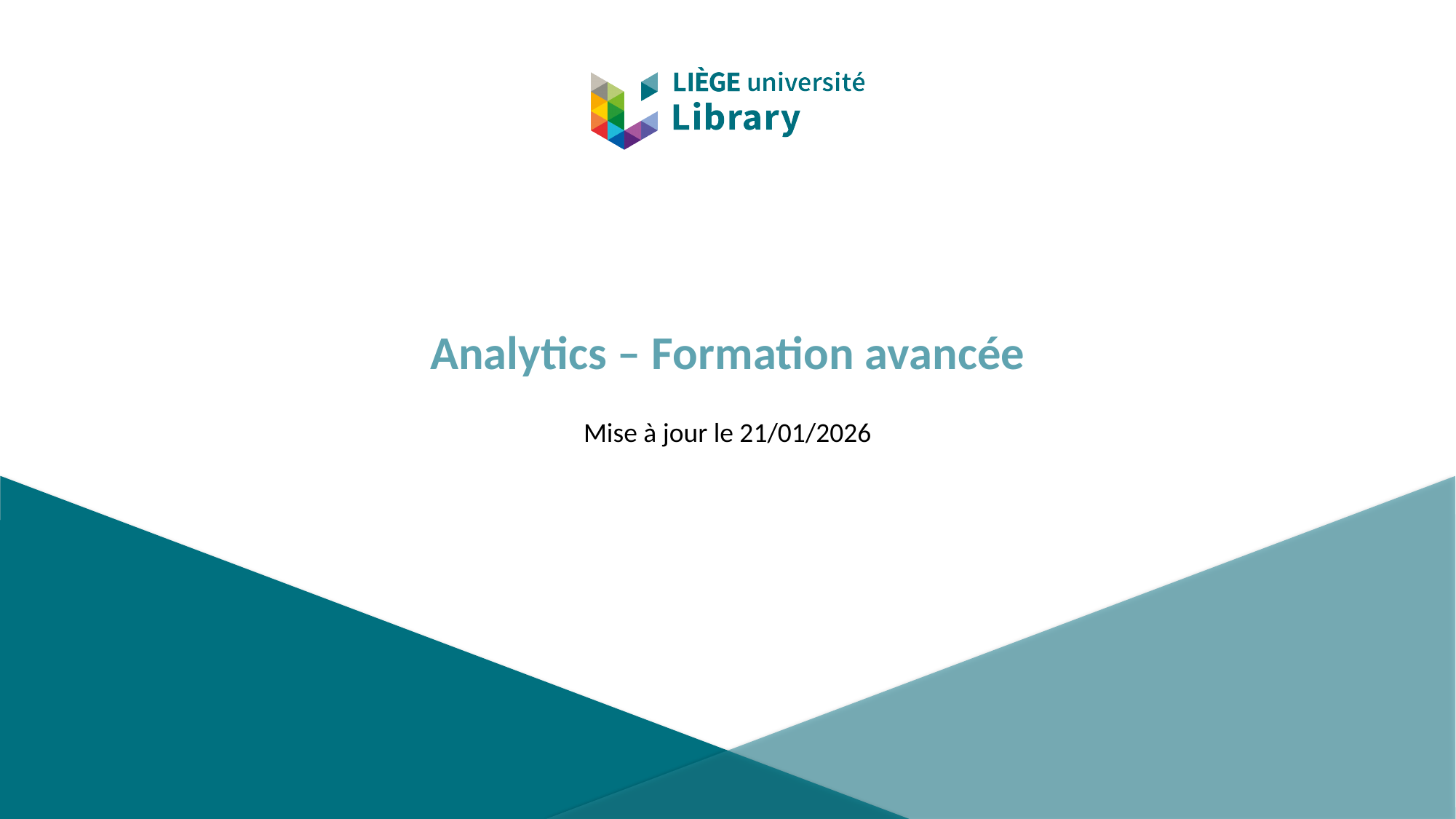

# Analytics – Formation avancée
Mise à jour le 21/01/2026